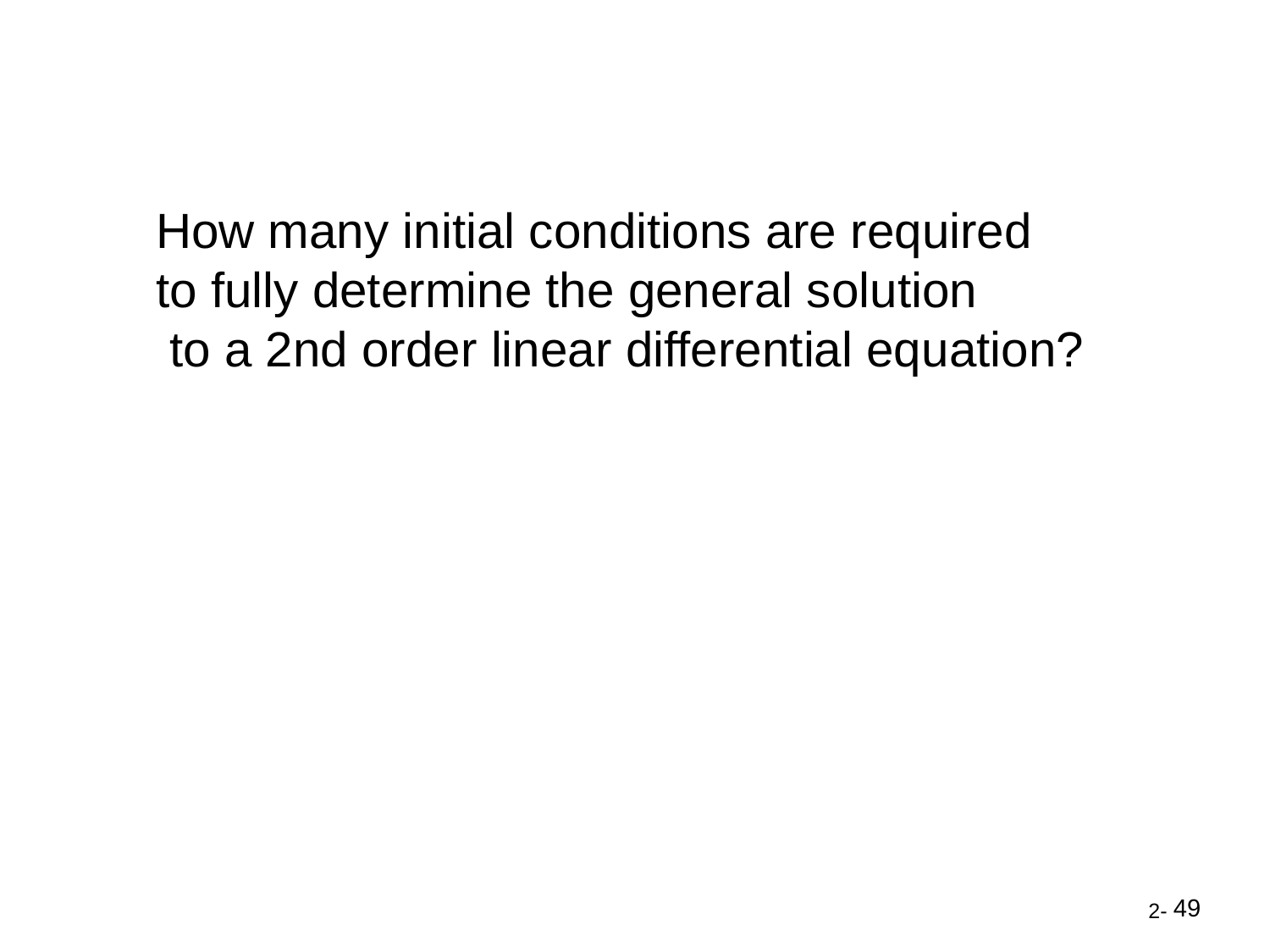

How many initial conditions are required
to fully determine the general solution
 to a 2nd order linear differential equation?
49